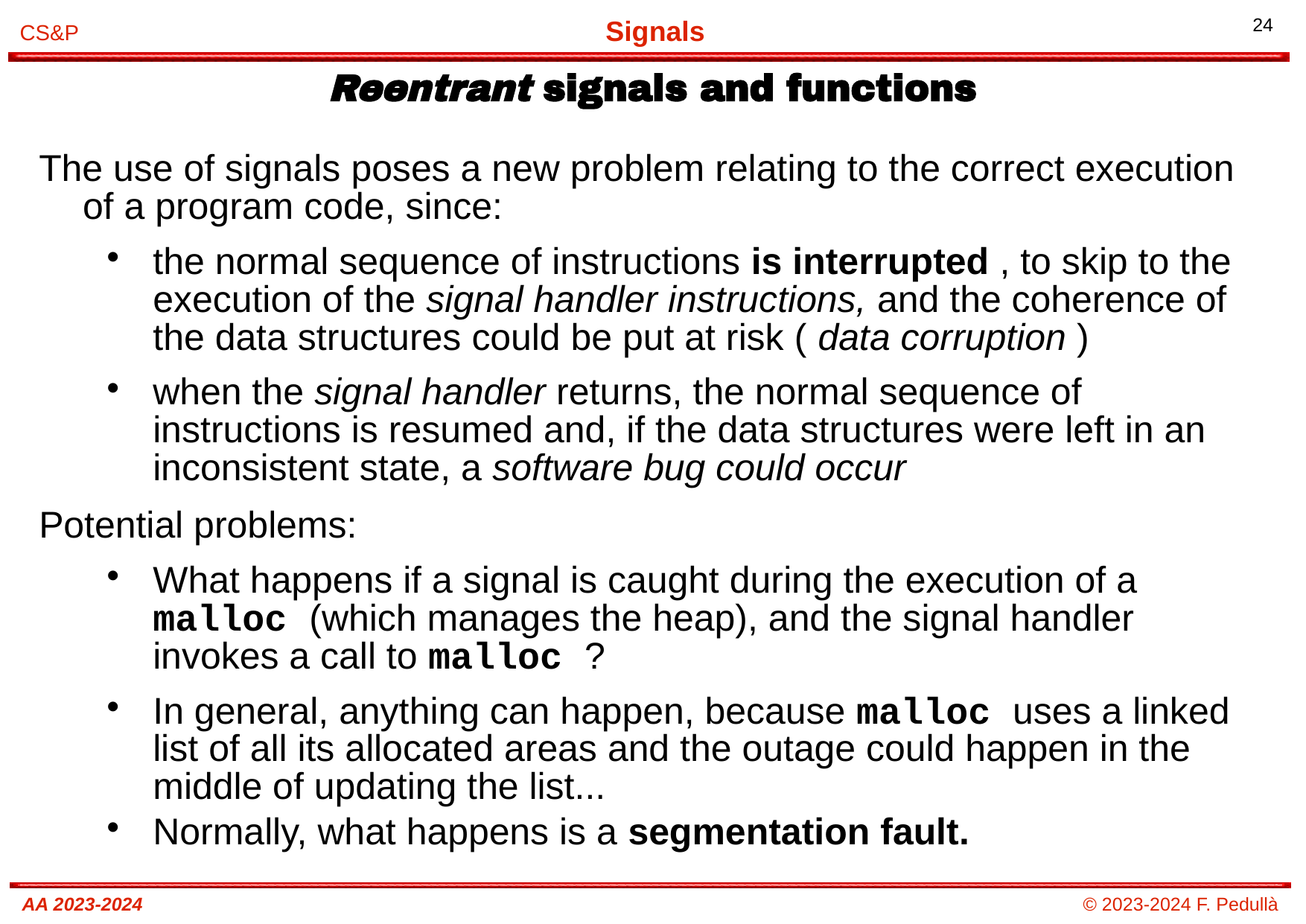

# Reentrant signals and functions
The use of signals poses a new problem relating to the correct execution of a program code, since:
the normal sequence of instructions is interrupted , to skip to the execution of the signal handler instructions, and the coherence of the data structures could be put at risk ( data corruption )
when the signal handler returns, the normal sequence of instructions is resumed and, if the data structures were left in an inconsistent state, a software bug could occur
Potential problems:
What happens if a signal is caught during the execution of a malloc (which manages the heap), and the signal handler invokes a call to malloc ?
In general, anything can happen, because malloc uses a linked list of all its allocated areas and the outage could happen in the middle of updating the list...
Normally, what happens is a segmentation fault.